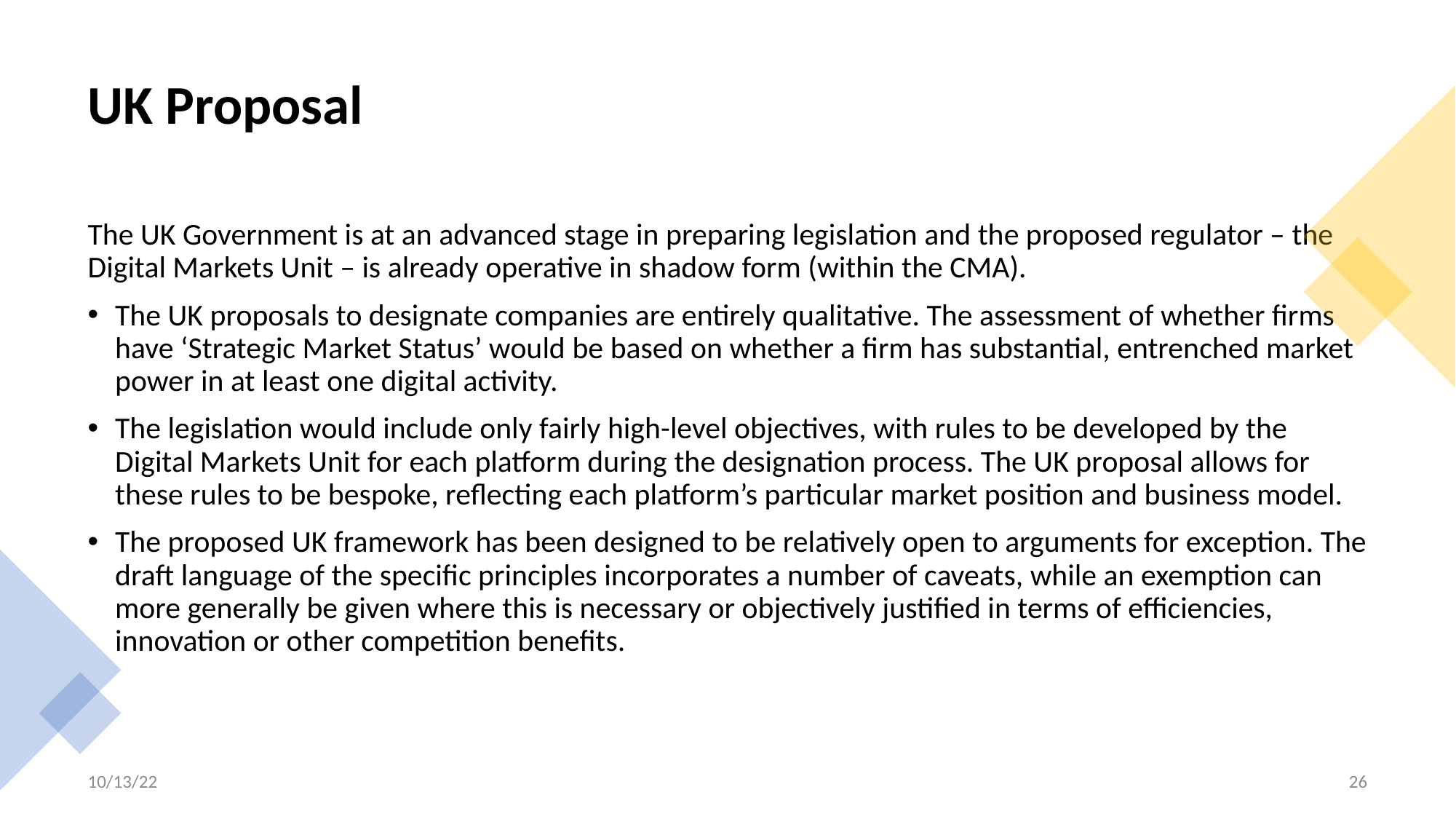

# UK Proposal

The UK Government is at an advanced stage in preparing legislation and the proposed regulator – the Digital Markets Unit – is already operative in shadow form (within the CMA).
The UK proposals to designate companies are entirely qualitative. The assessment of whether firms have ‘Strategic Market Status’ would be based on whether a firm has substantial, entrenched market power in at least one digital activity.
The legislation would include only fairly high-level objectives, with rules to be developed by the Digital Markets Unit for each platform during the designation process. The UK proposal allows for these rules to be bespoke, reflecting each platform’s particular market position and business model.
The proposed UK framework has been designed to be relatively open to arguments for exception. The draft language of the specific principles incorporates a number of caveats, while an exemption can more generally be given where this is necessary or objectively justified in terms of efficiencies, innovation or other competition benefits.

10/13/22
26